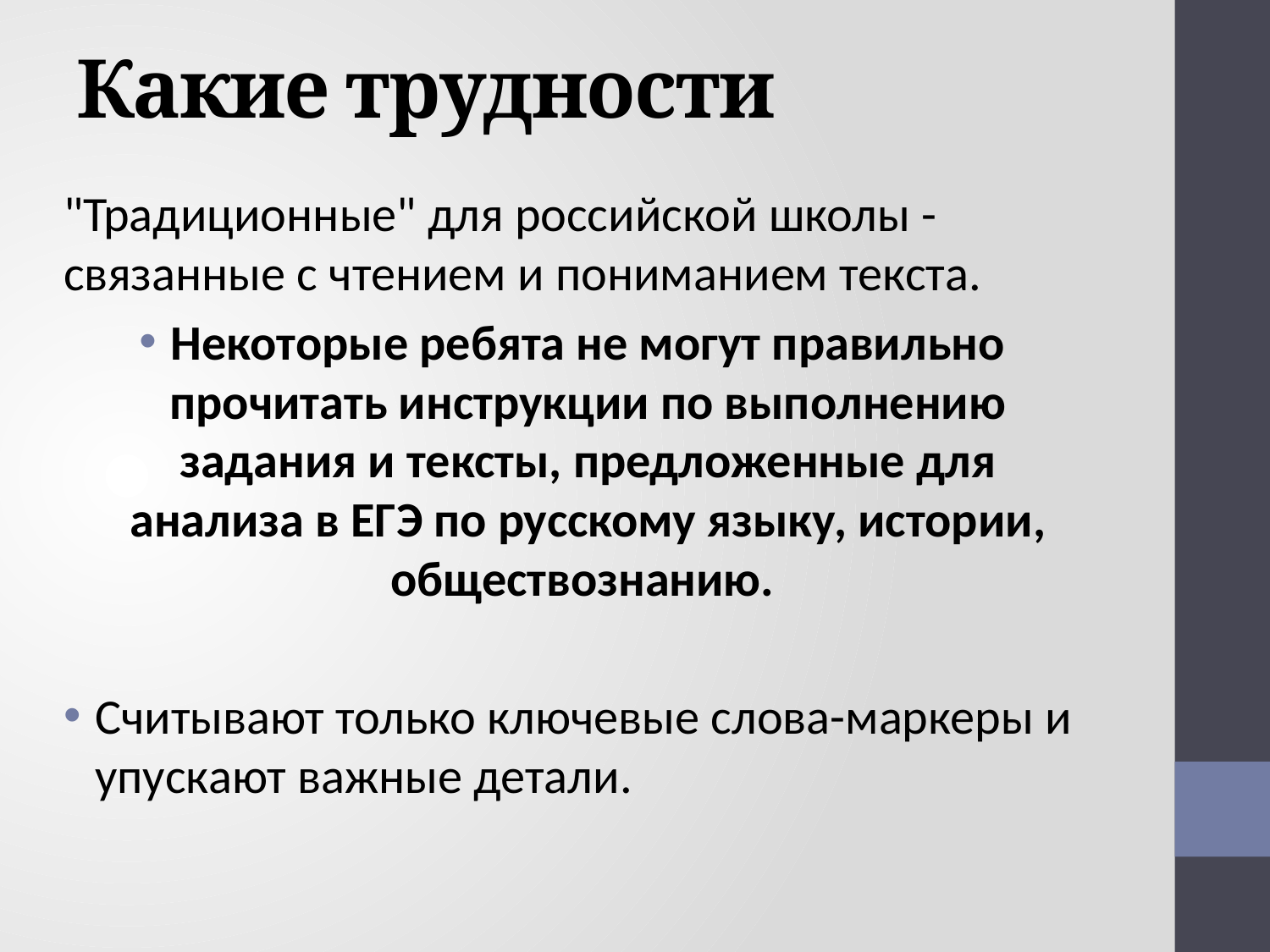

# Какие трудности
"Традиционные" для российской школы - связанные с чтением и пониманием текста.
Некоторые ребята не могут правильно прочитать инструкции по выполнению задания и тексты, предложенные для анализа в ЕГЭ по русскому языку, истории, обществознанию.

Считывают только ключевые слова-маркеры и упускают важные детали.